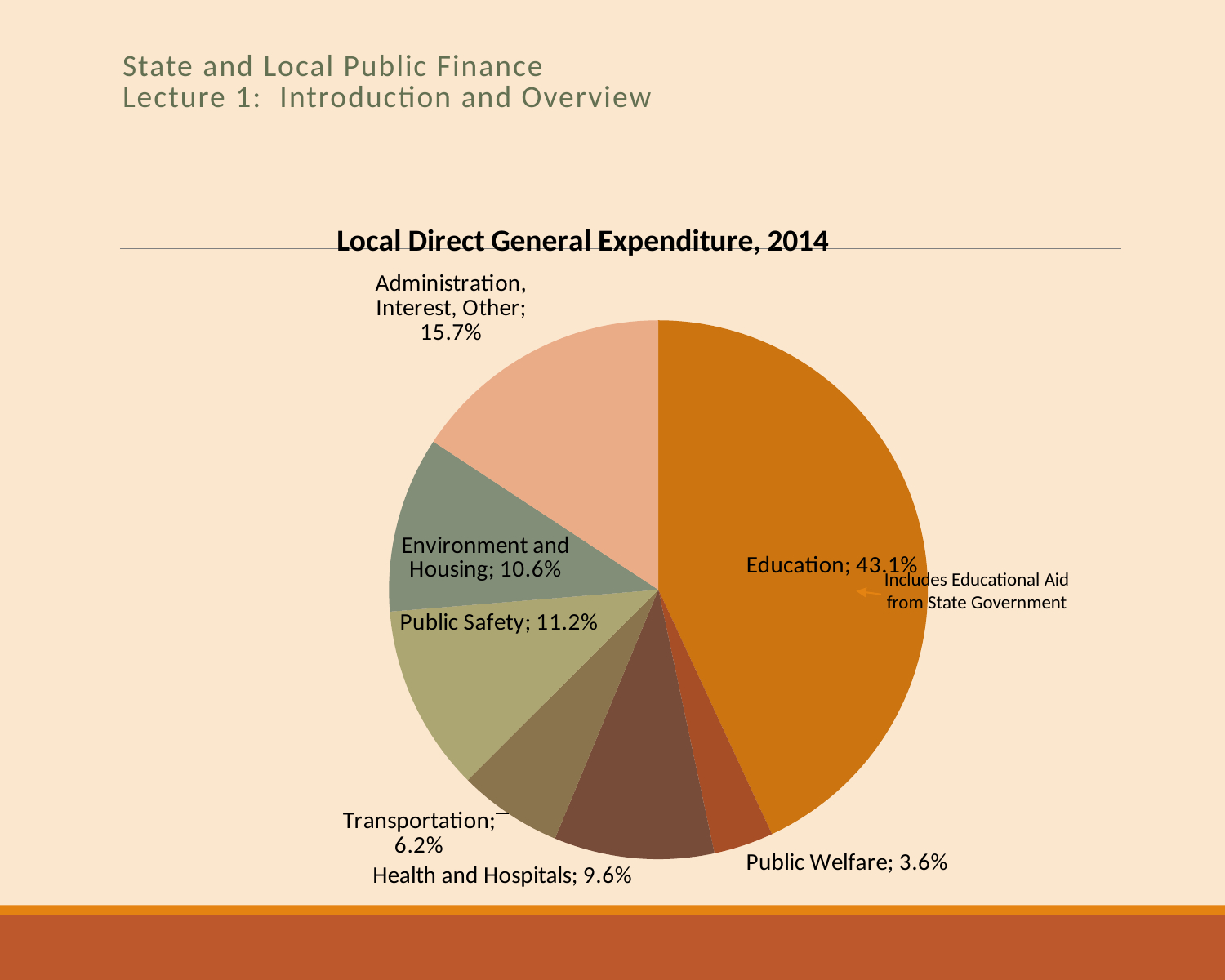

# State and Local Public Finance Lecture 1:  Introduction and Overview

### Chart: Local Direct General Expenditure, 2014

| Category |  |
|---|---|
| Education | 0.4307319116717773 |
| Public Welfare | 0.03586984294135654 |
| Health and Hospitals | 0.09610475397424832 |
| Transportation | 0.06247481229639433 |
| Public Safety | 0.11183872527512015 |
| Environment and Housing | 0.10560174173416245 |
| Administration, Interest, Other | 0.15735082698043576 |

Includes Educational Aid from State Government